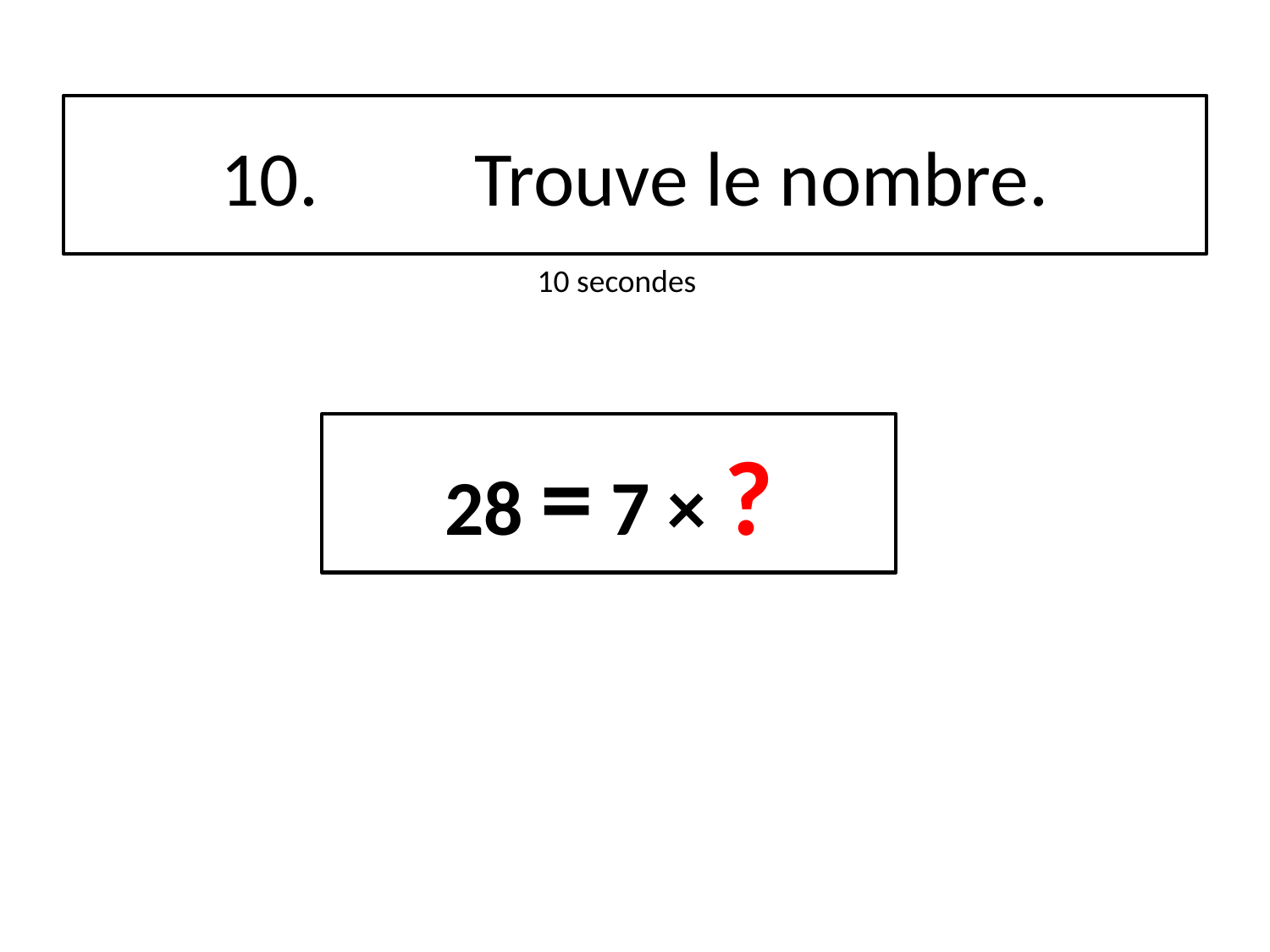

10.		Trouve le nombre.
10 secondes
# 28 = 7 × ?